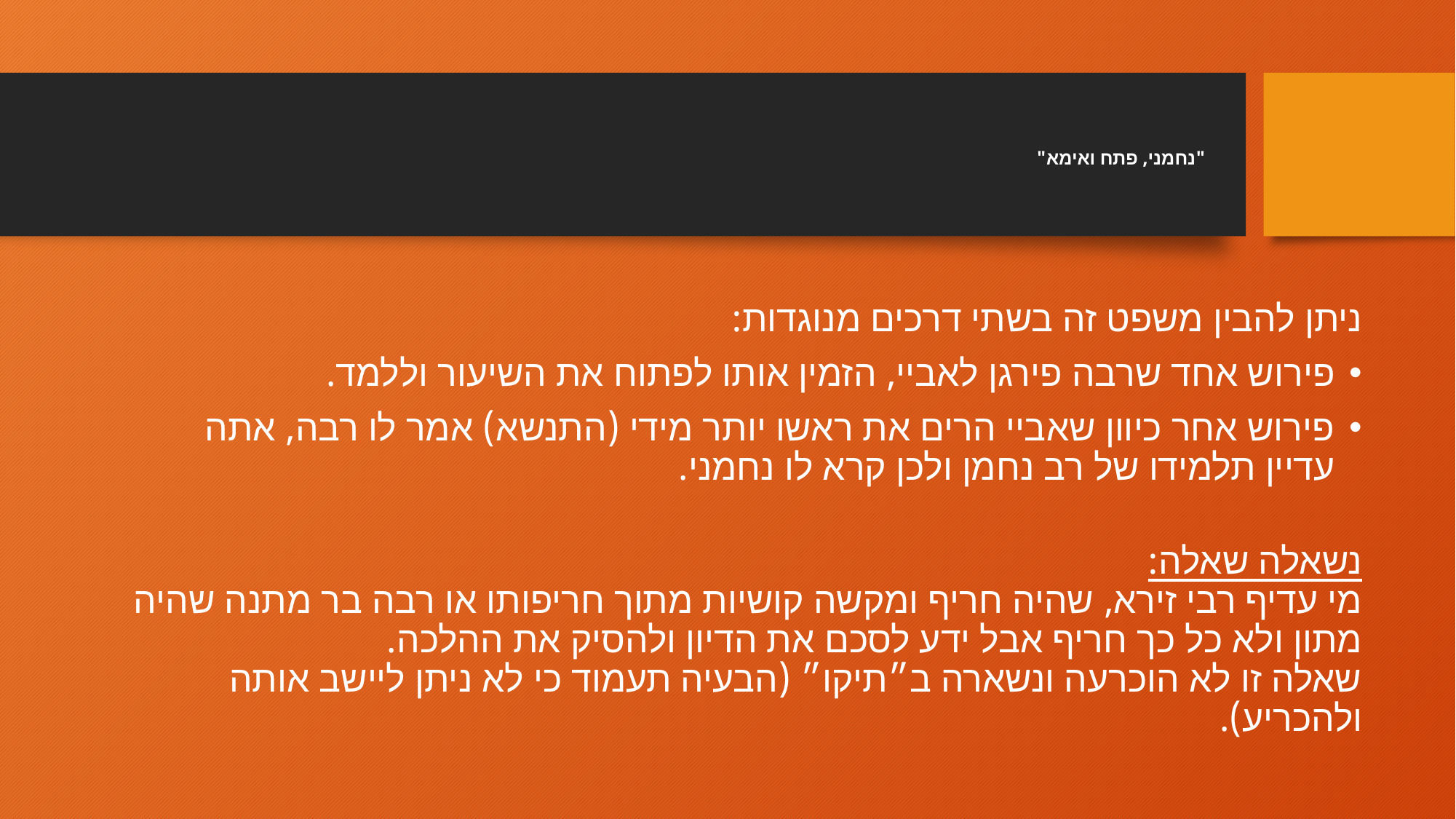

# "נחמני, פתח ואימא"
ניתן להבין משפט זה בשתי דרכים מנוגדות:
פירוש אחד שרבה פירגן לאביי, הזמין אותו לפתוח את השיעור וללמד.
פירוש אחר כיוון שאביי הרים את ראשו יותר מידי (התנשא) אמר לו רבה, אתה עדיין תלמידו של רב נחמן ולכן קרא לו נחמני.
נשאלה שאלה:
מי עדיף רבי זירא, שהיה חריף ומקשה קושיות מתוך חריפותו או רבה בר מתנה שהיה מתון ולא כל כך חריף אבל ידע לסכם את הדיון ולהסיק את ההלכה.
שאלה זו לא הוכרעה ונשארה ב״תיקו״ (הבעיה תעמוד כי לא ניתן ליישב אותה ולהכריע).